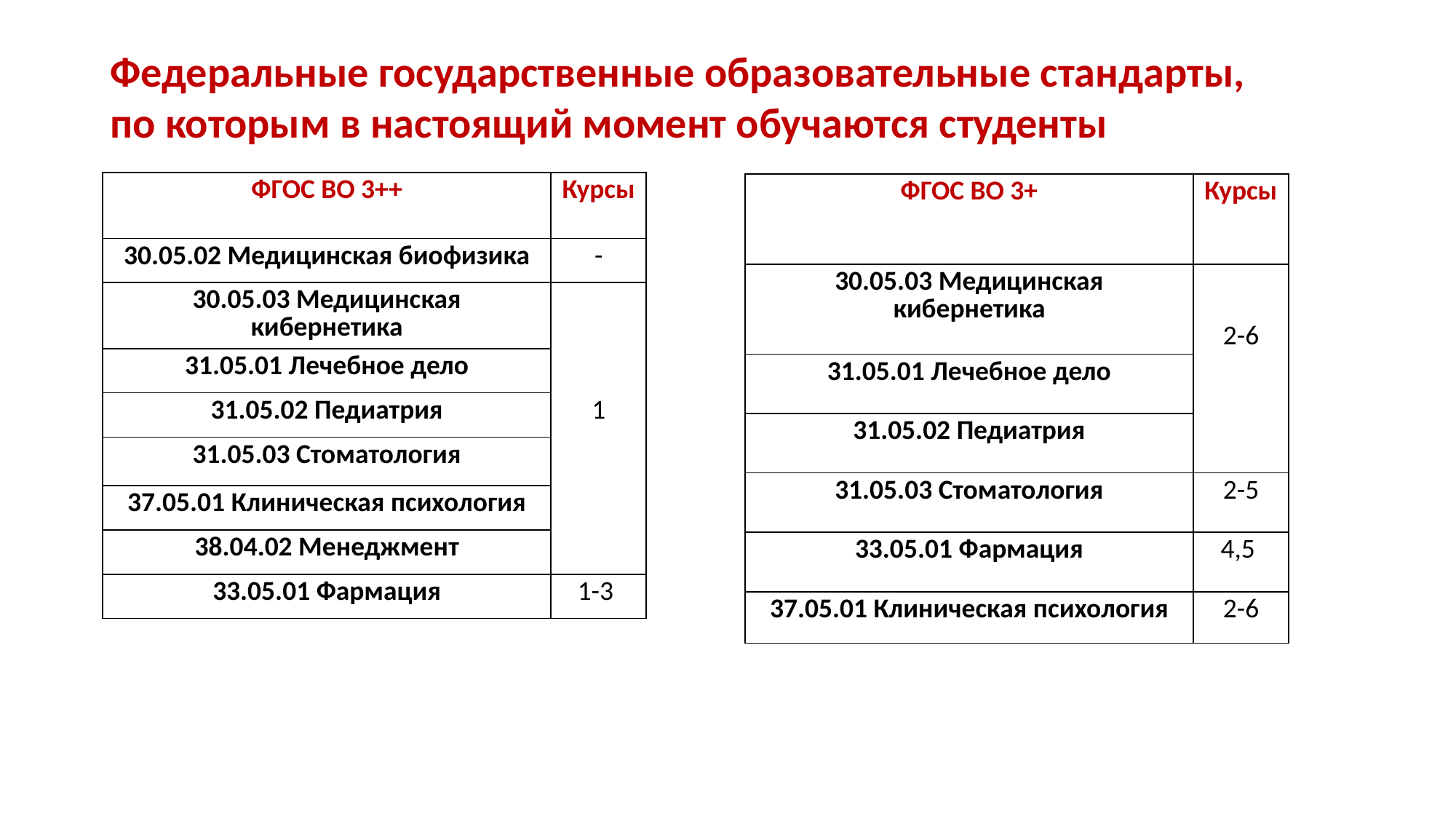

Федеральные государственные образовательные стандарты, по которым в настоящий момент обучаются студенты
| ФГОС ВО 3++ | Курсы |
| --- | --- |
| 30.05.02 Медицинская биофизика | - |
| 30.05.03 Медицинская кибернетика | 1 |
| 31.05.01 Лечебное дело |  |
| 31.05.02 Педиатрия |  |
| 31.05.03 Стоматология |  |
| 37.05.01 Клиническая психология |  |
| 38.04.02 Менеджмент |  |
| 33.05.01 Фармация | 1-3 |
| ФГОС ВО 3+ | Курсы |
| --- | --- |
| 30.05.03 Медицинская кибернетика | 2-6 |
| 31.05.01 Лечебное дело |  |
| 31.05.02 Педиатрия |  |
| 31.05.03 Стоматология | 2-5 |
| 33.05.01 Фармация | 4,5 |
| 37.05.01 Клиническая психология | 2-6 |